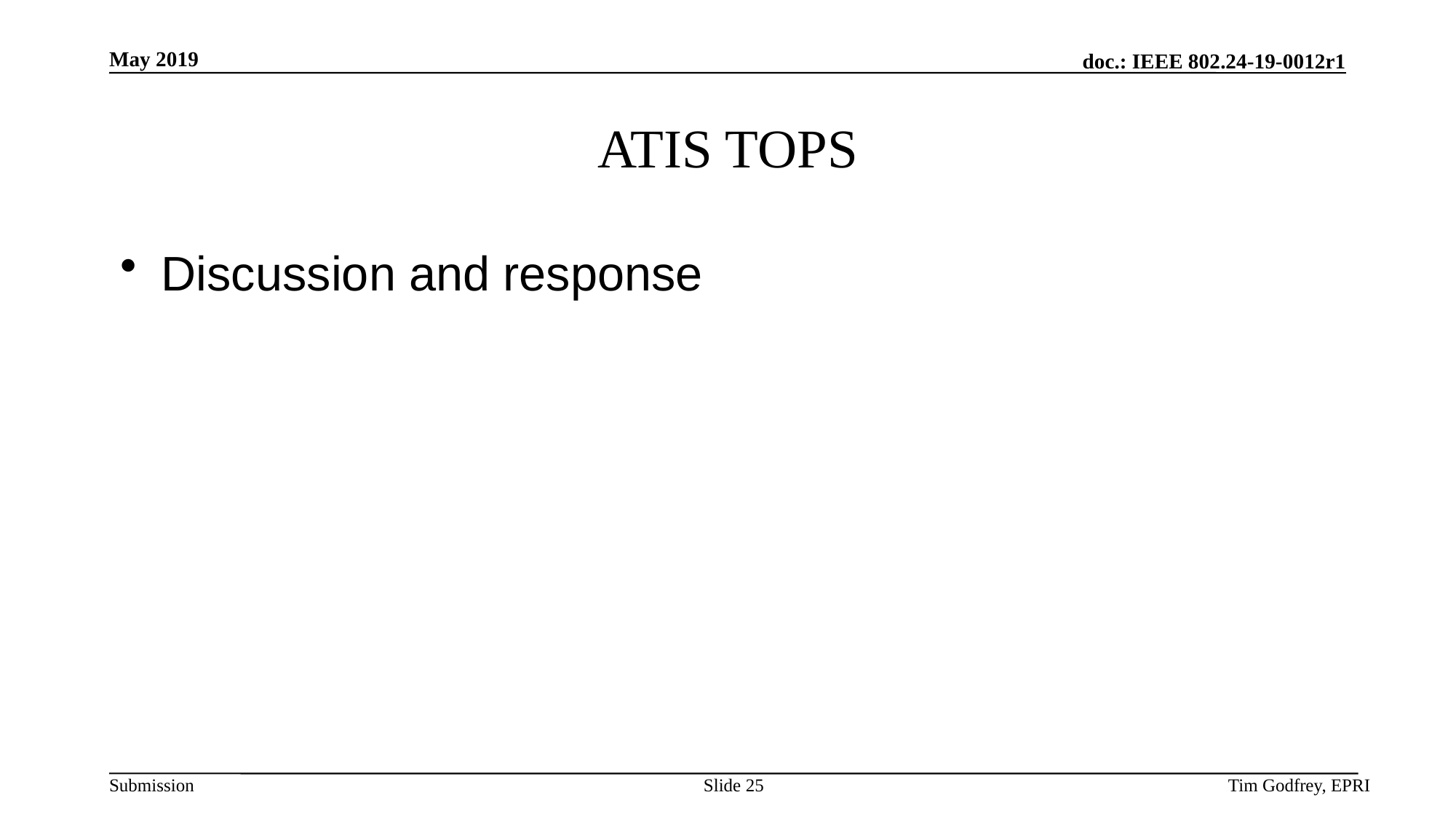

# ATIS TOPS
Discussion and response
Slide 25
Tim Godfrey, EPRI